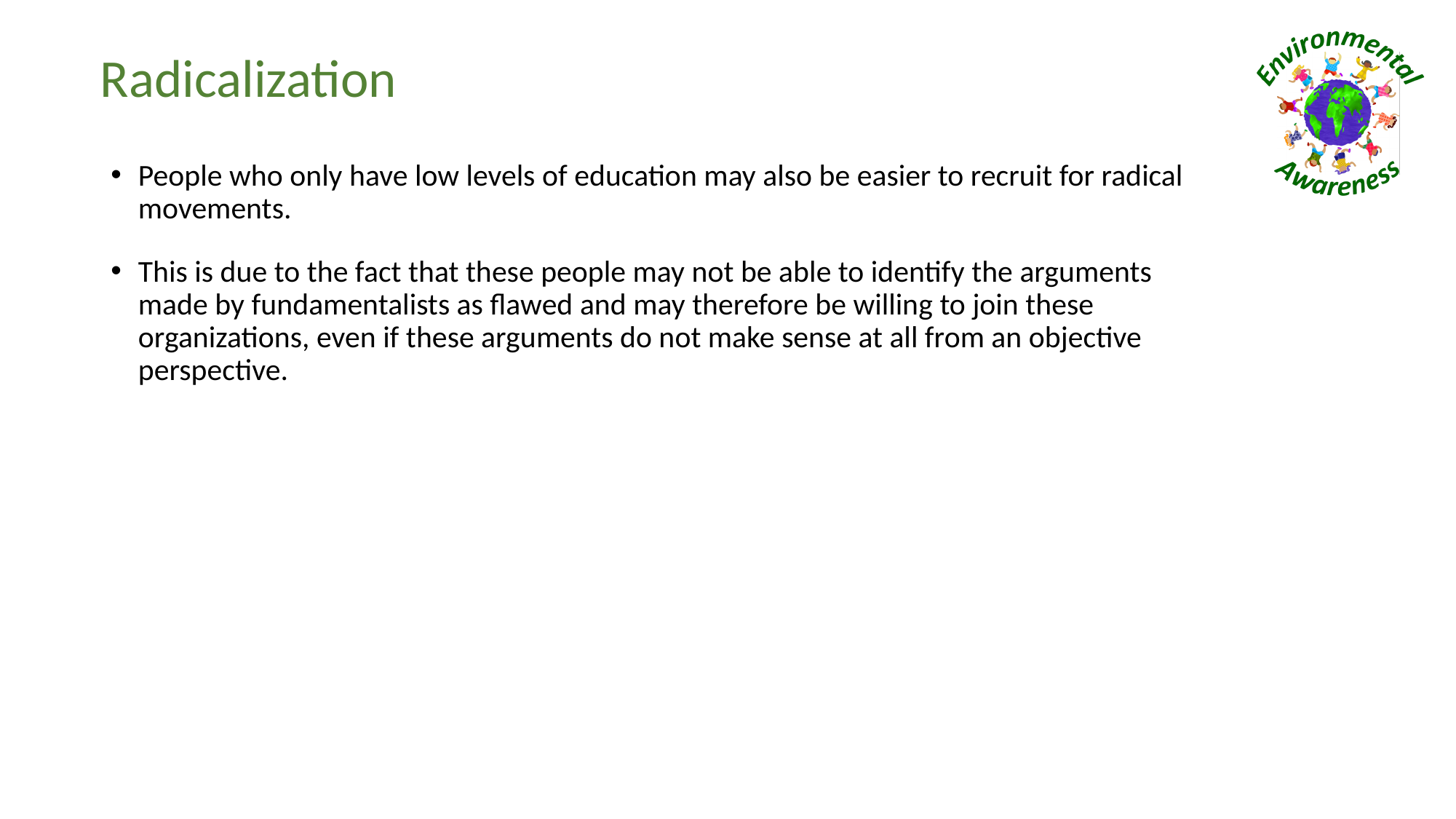

# Radicalization
People who only have low levels of education may also be easier to recruit for radical movements.
This is due to the fact that these people may not be able to identify the arguments made by fundamentalists as flawed and may therefore be willing to join these organizations, even if these arguments do not make sense at all from an objective perspective.